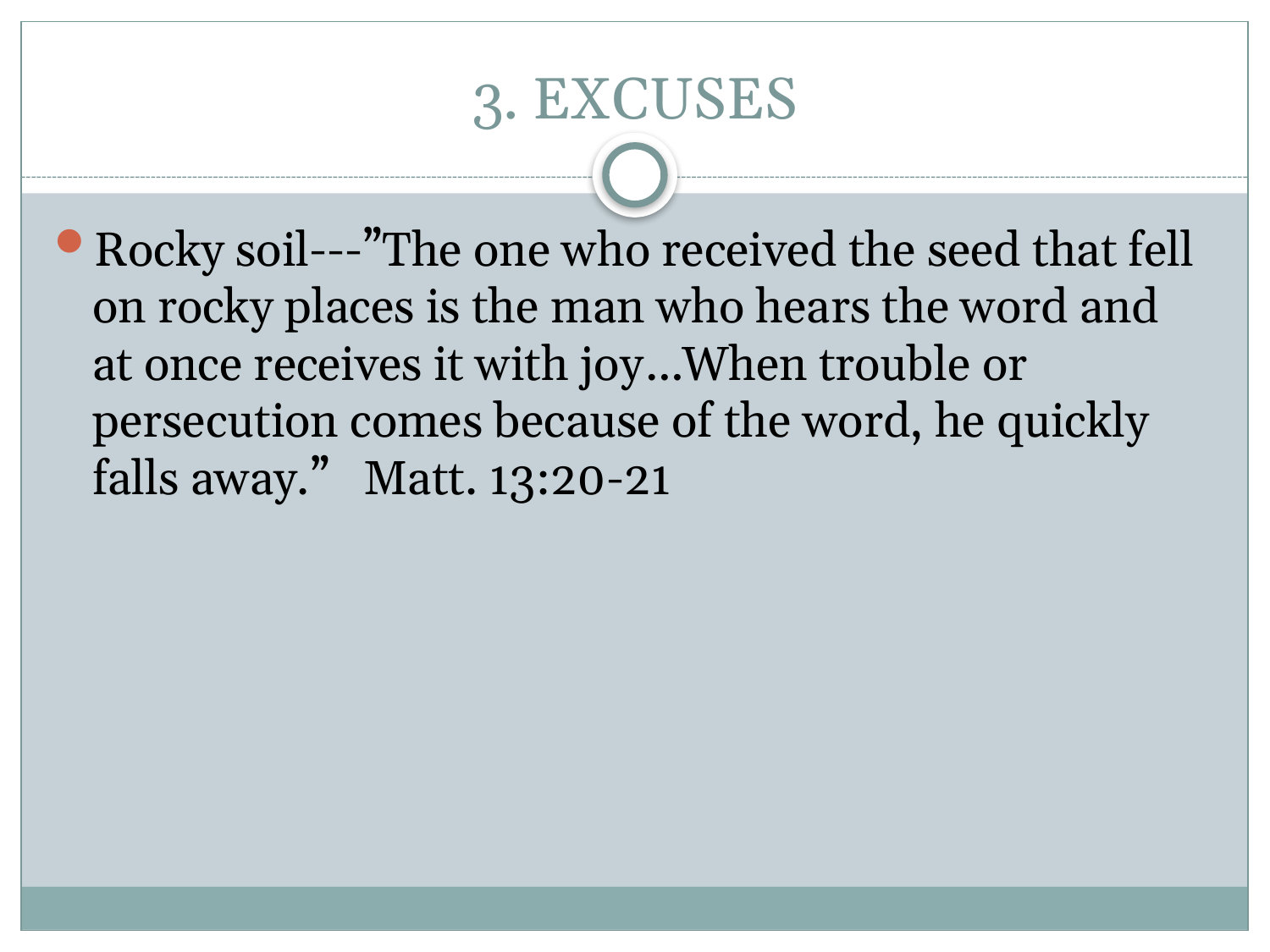

# 3. EXCUSES
Rocky soil---”The one who received the seed that fell on rocky places is the man who hears the word and at once receives it with joy…When trouble or persecution comes because of the word, he quickly falls away.”   Matt. 13:20-21